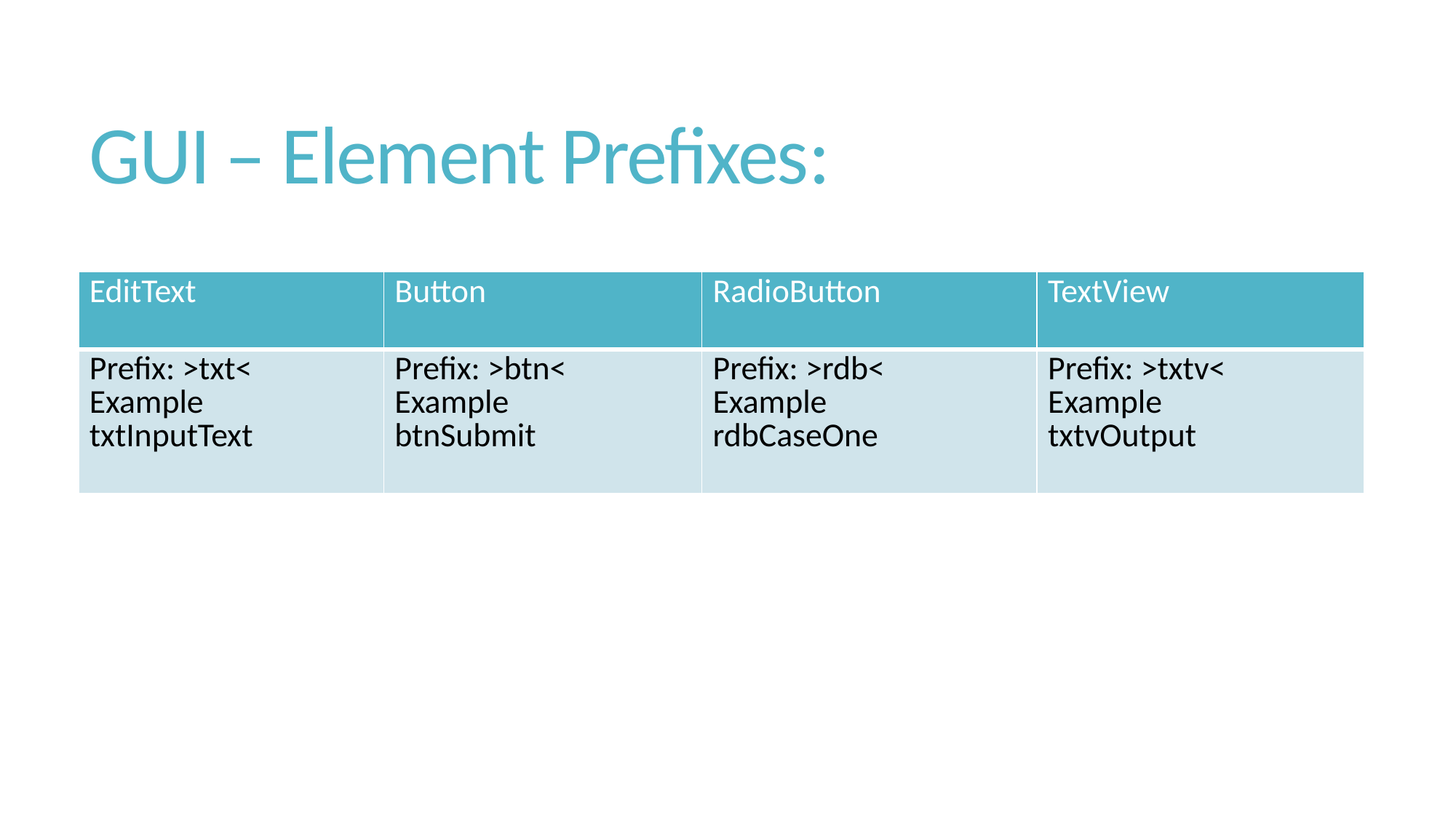

# GUI – Element Prefixes:
| EditText | Button | RadioButton | TextView |
| --- | --- | --- | --- |
| Prefix: >txt< Example txtInputText | Prefix: >btn< Example btnSubmit | Prefix: >rdb< Example rdbCaseOne | Prefix: >txtv< Example txtvOutput |